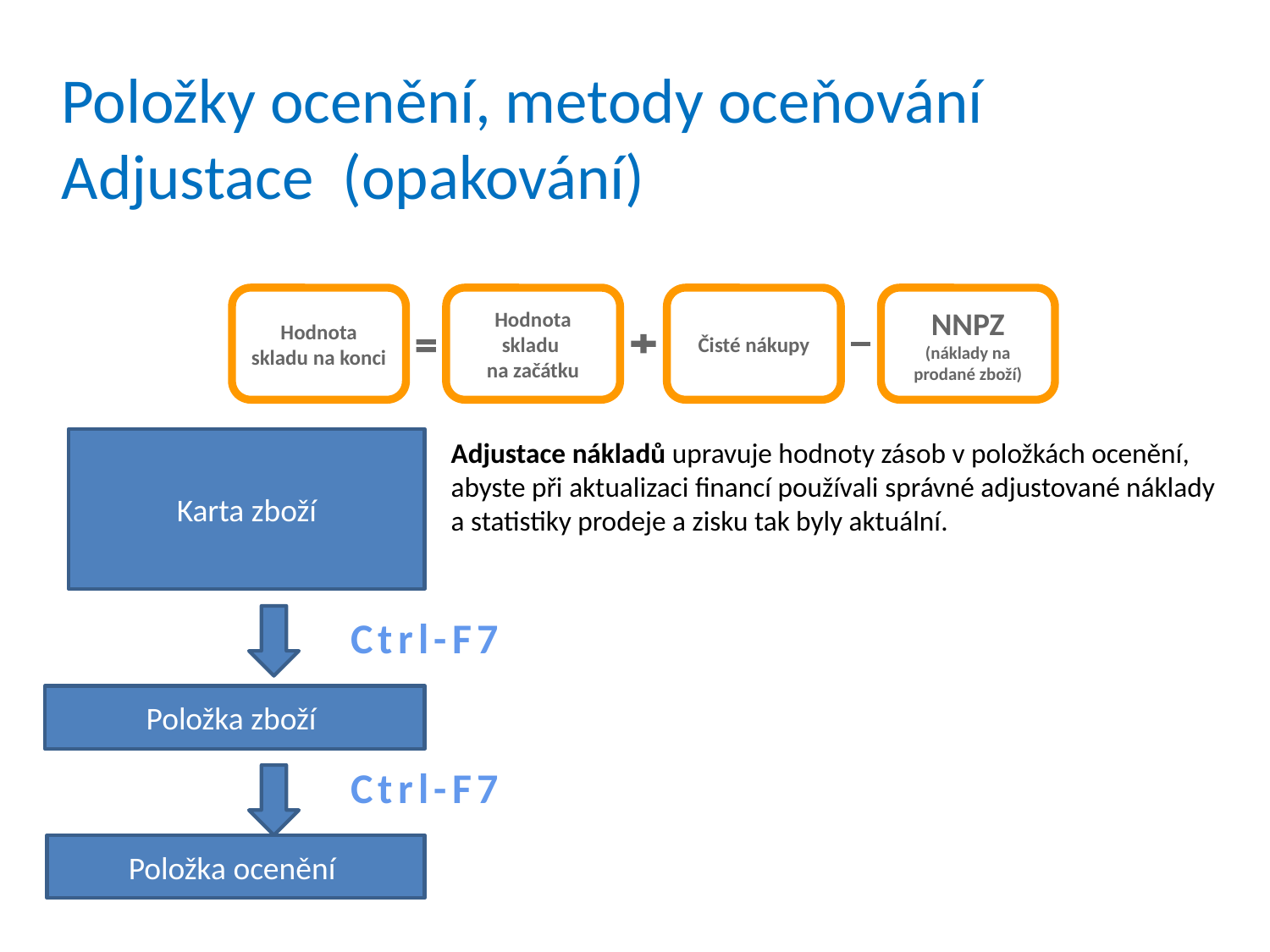

#
Položky ocenění, metody oceňování
Adjustace  (opakování)
Hodnota skladu na konci
Hodnota skladu
na začátku
Čisté nákupy
NNPZ
(náklady na prodané zboží)

Karta zboží
Adjustace nákladů upravuje hodnoty zásob v položkách ocenění,
abyste při aktualizaci financí používali správné adjustované náklady
a statistiky prodeje a zisku tak byly aktuální.
Ctrl-F7

Položka zboží
Ctrl-F7

Položka ocenění